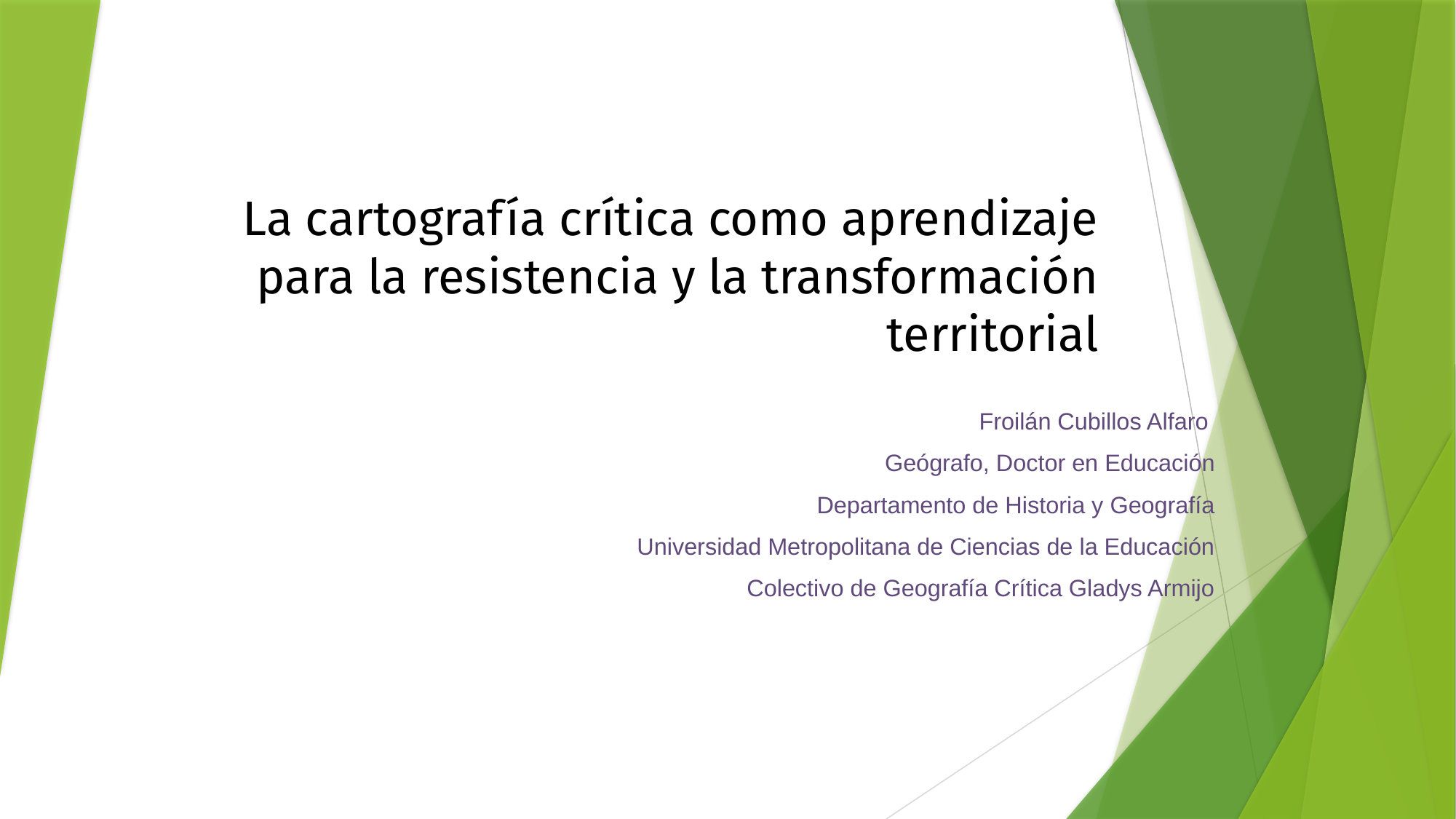

# La cartografía crítica como aprendizaje para la resistencia y la transformación territorial
Froilán Cubillos Alfaro
Geógrafo, Doctor en Educación
Departamento de Historia y Geografía
Universidad Metropolitana de Ciencias de la Educación
Colectivo de Geografía Crítica Gladys Armijo